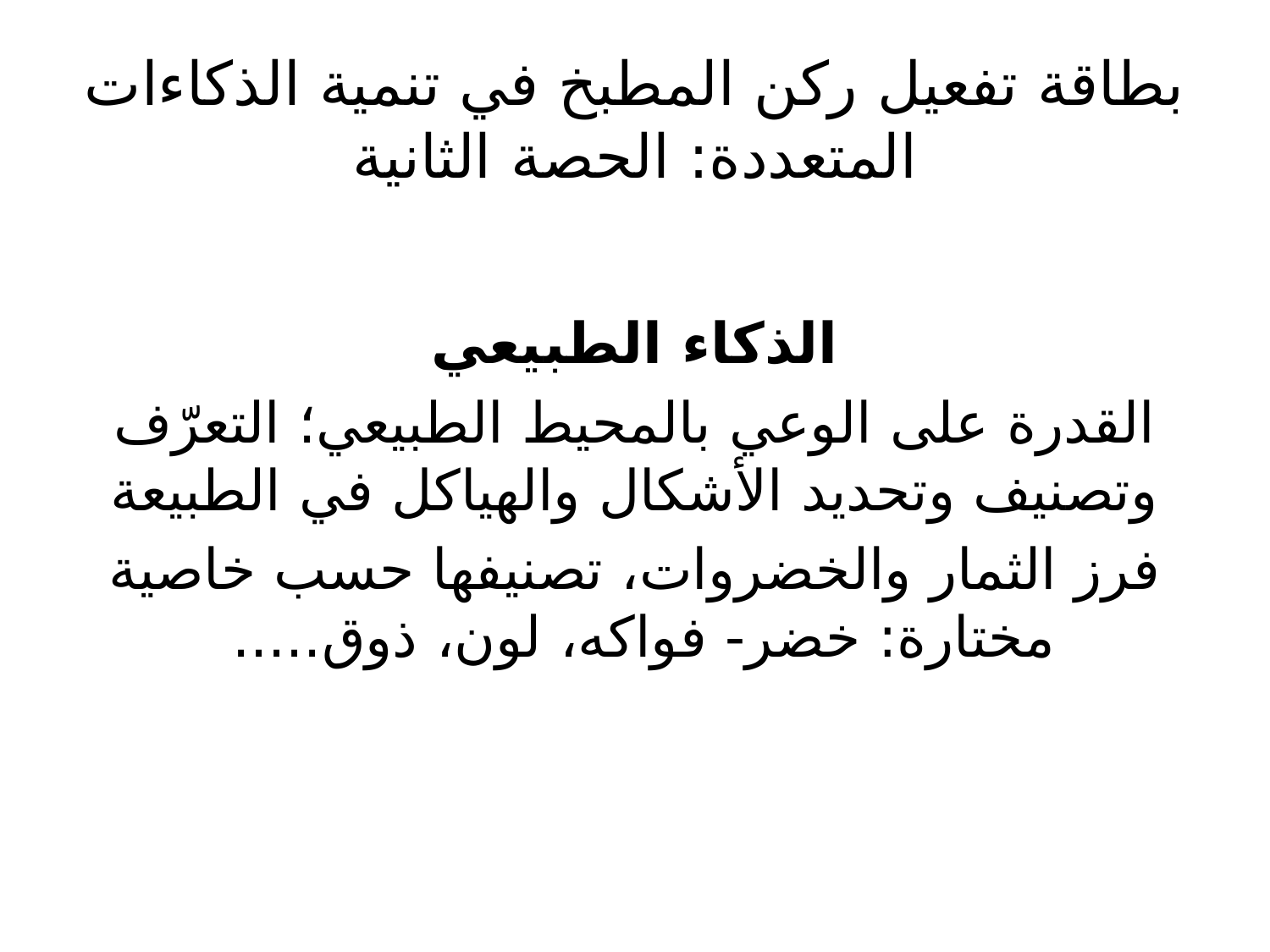

# بطاقة تفعيل ركن المطبخ في تنمية الذكاءات المتعددة: الحصة الثانية

الذكاء الطبيعي
القدرة على الوعي بالمحيط الطبيعي؛ التعرّف وتصنيف وتحديد الأشكال والهياكل في الطبيعة
فرز الثمار والخضروات، تصنيفها حسب خاصية مختارة: خضر- فواكه، لون، ذوق.....